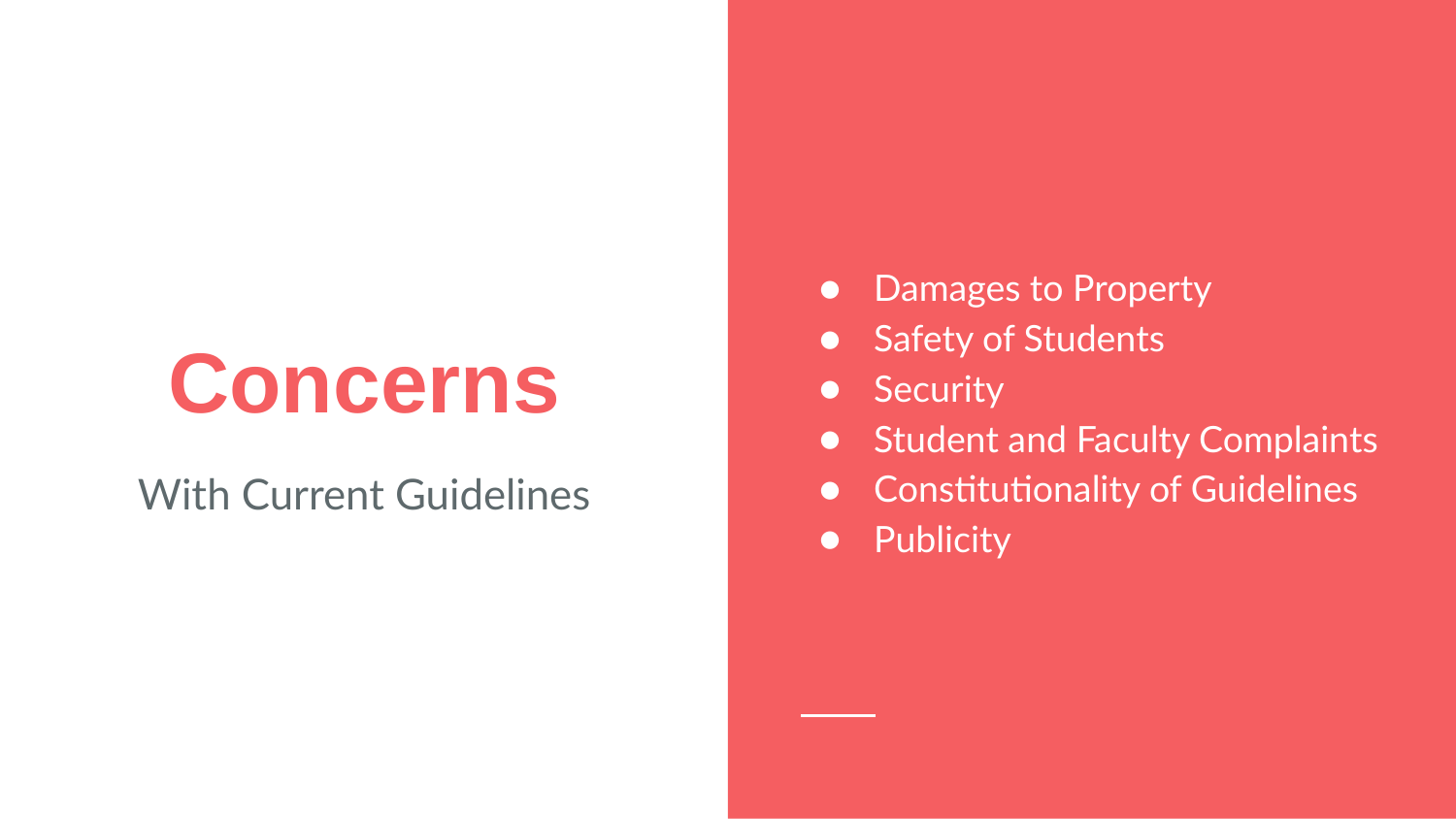

Damages to Property
Safety of Students
Security
Student and Faculty Complaints
Constitutionality of Guidelines
Publicity
# Concerns
With Current Guidelines